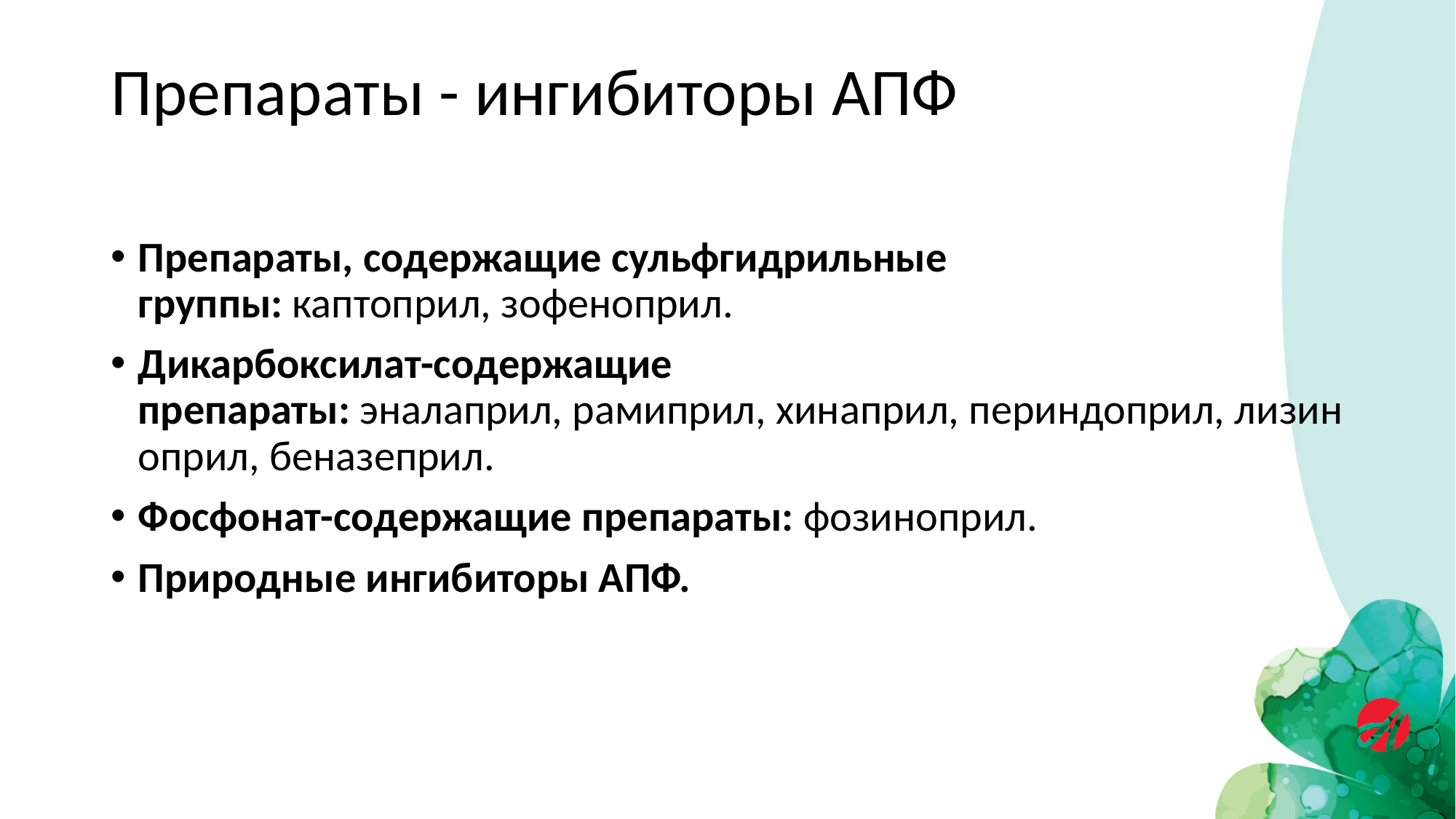

# Препараты - ингибиторы АПФ
Препараты, содержащие сульфгидрильные группы: каптоприл, зофеноприл.
Дикарбоксилат-содержащие препараты: эналаприл, рамиприл, хинаприл, периндоприл, лизиноприл, беназеприл.
Фосфонат-содержащие препараты: фозиноприл.
Природные ингибиторы АПФ.